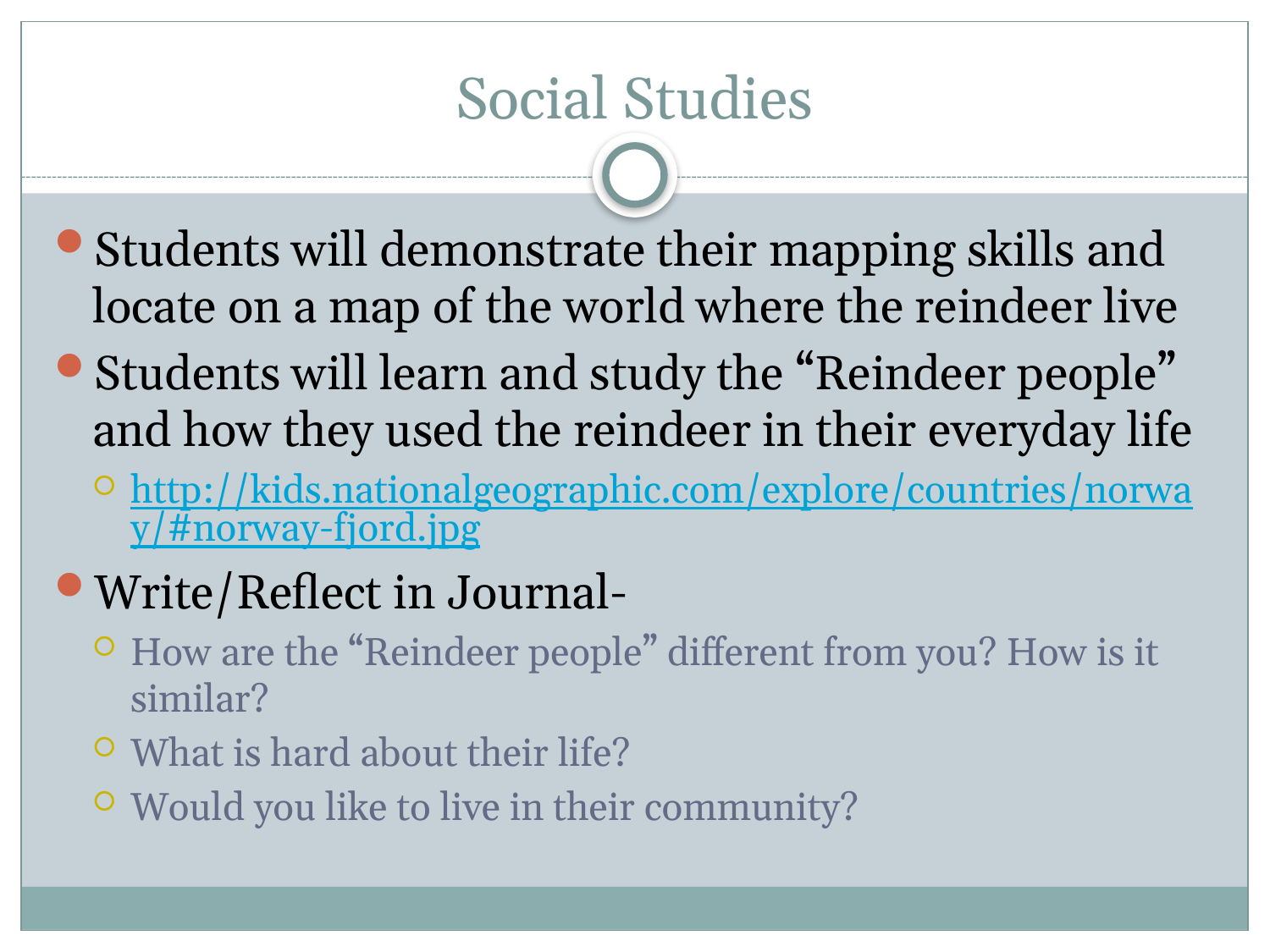

# Social Studies
Students will demonstrate their mapping skills and locate on a map of the world where the reindeer live
Students will learn and study the “Reindeer people” and how they used the reindeer in their everyday life
http://kids.nationalgeographic.com/explore/countries/norway/#norway-fjord.jpg
Write/Reflect in Journal-
How are the “Reindeer people” different from you? How is it similar?
What is hard about their life?
Would you like to live in their community?